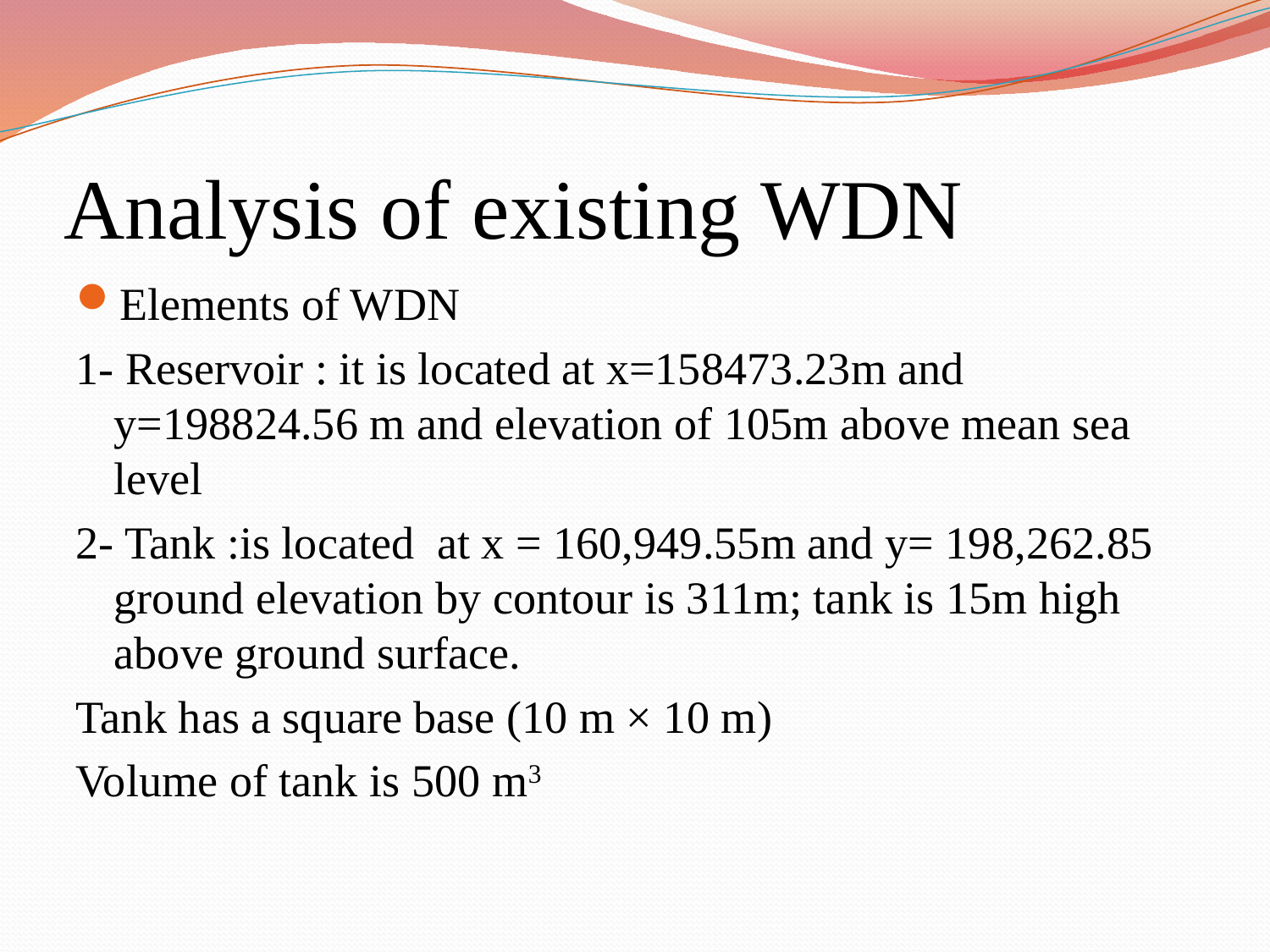

# Analysis of existing WDN
Elements of WDN
1- Reservoir : it is located at x=158473.23m and y=198824.56 m and elevation of 105m above mean sea level
2- Tank :is located  at x = 160,949.55m and y= 198,262.85 ground elevation by contour is 311m; tank is 15m high above ground surface.
Tank has a square base (10 m × 10 m)
Volume of tank is 500 m3